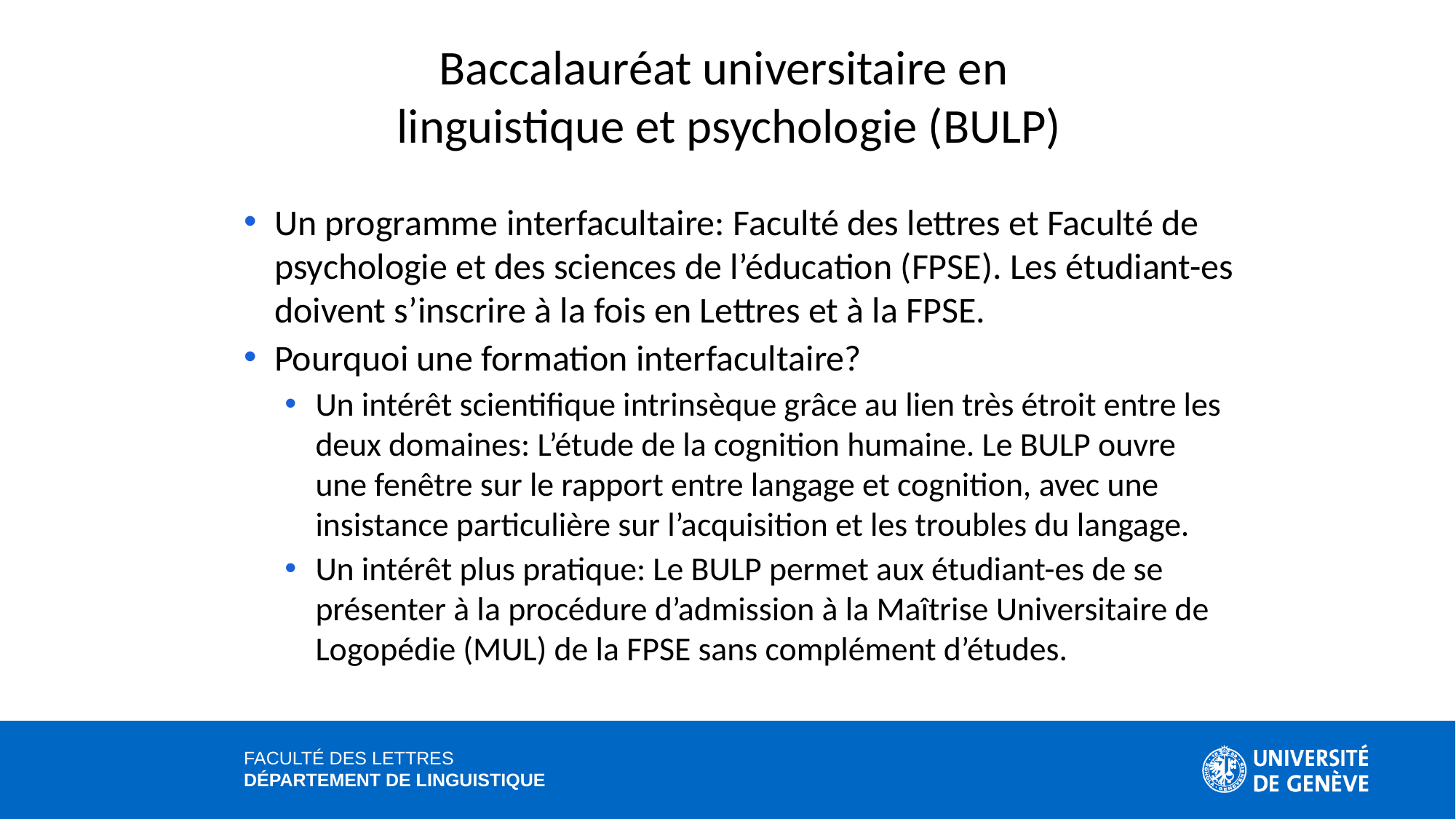

Baccalauréat universitaire en
linguistique et psychologie (BULP)
Un programme interfacultaire: Faculté des lettres et Faculté de psychologie et des sciences de l’éducation (FPSE). Les étudiant-es doivent s’inscrire à la fois en Lettres et à la FPSE.
Pourquoi une formation interfacultaire?
Un intérêt scientifique intrinsèque grâce au lien très étroit entre les deux domaines: L’étude de la cognition humaine. Le BULP ouvre une fenêtre sur le rapport entre langage et cognition, avec une insistance particulière sur l’acquisition et les troubles du langage.
Un intérêt plus pratique: Le BULP permet aux étudiant-es de se présenter à la procédure d’admission à la Maîtrise Universitaire de Logopédie (MUL) de la FPSE sans complément d’études.

FACULTÉ DES LETTRES
DÉPARTEMENT DE LINGUISTIQUE